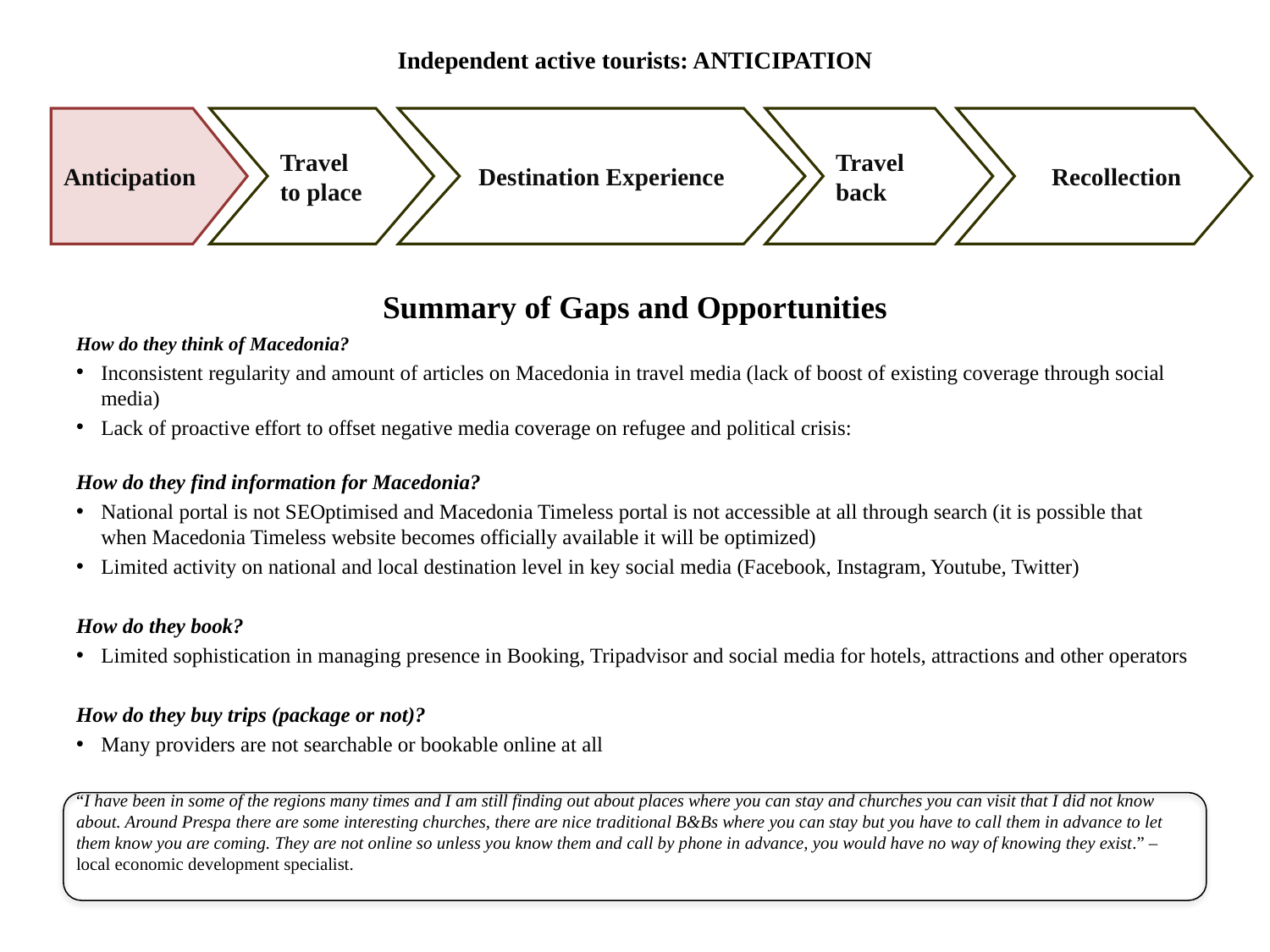

# Independent active tourists: ANTICIPATION
Anticipation
Travel to place
Destination Experience
Travel back
    Recollection
Summary of Gaps and Opportunities
How do they think of Macedonia?
Inconsistent regularity and amount of articles on Macedonia in travel media (lack of boost of existing coverage through social media)
Lack of proactive effort to offset negative media coverage on refugee and political crisis:
How do they find information for Macedonia?
National portal is not SEOptimised and Macedonia Timeless portal is not accessible at all through search (it is possible that when Macedonia Timeless website becomes officially available it will be optimized)
Limited activity on national and local destination level in key social media (Facebook, Instagram, Youtube, Twitter)

How do they book?
Limited sophistication in managing presence in Booking, Tripadvisor and social media for hotels, attractions and other operators

How do they buy trips (package or not)?
Many providers are not searchable or bookable online at all

“I have been in some of the regions many times and I am still finding out about places where you can stay and churches you can visit that I did not know about. Around Prespa there are some interesting churches, there are nice traditional B&Bs where you can stay but you have to call them in advance to let them know you are coming. They are not online so unless you know them and call by phone in advance, you would have no way of knowing they exist.” – local economic development specialist.